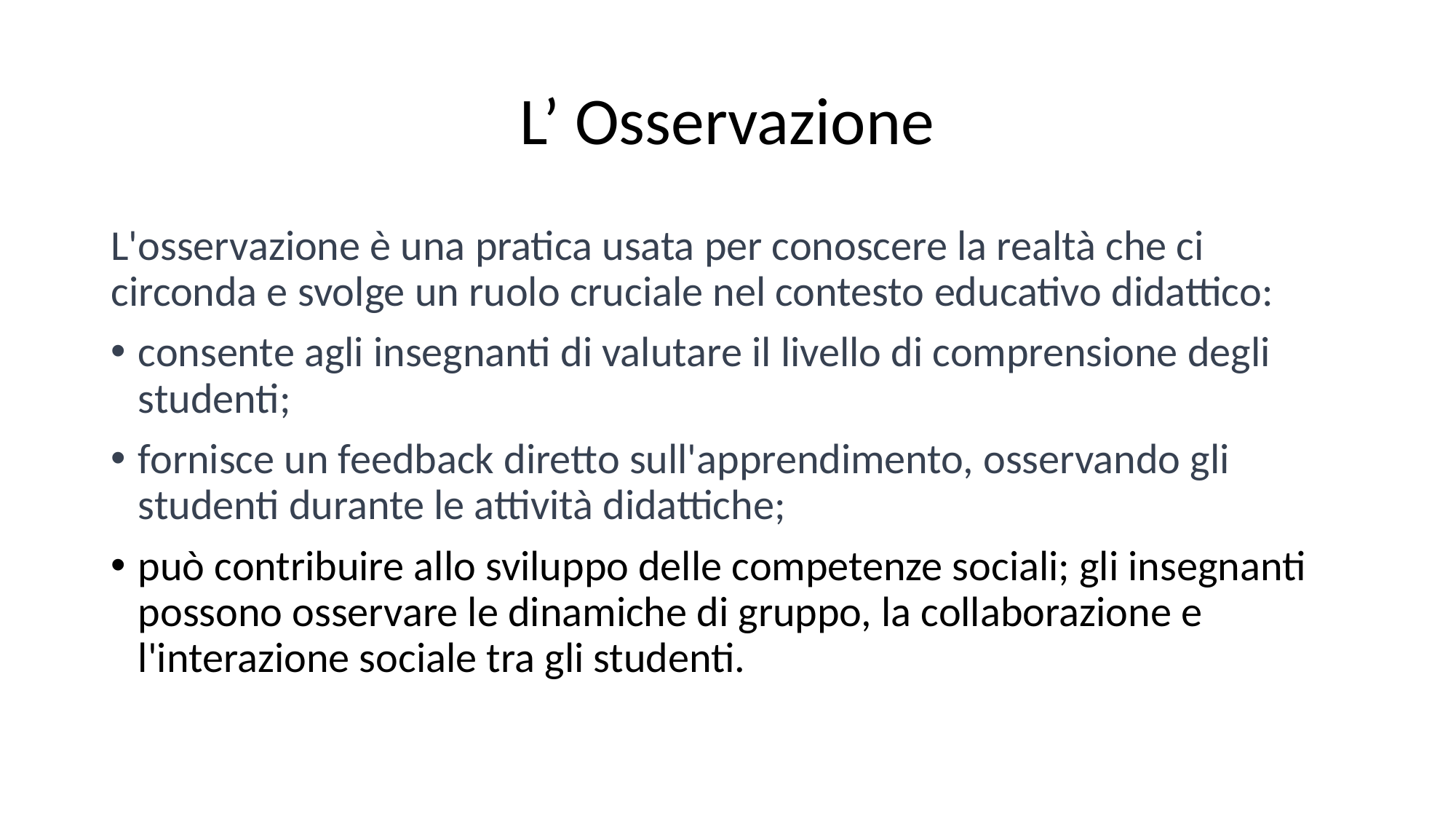

# L’ Osservazione
L'osservazione è una pratica usata per conoscere la realtà che ci circonda e svolge un ruolo cruciale nel contesto educativo didattico:
consente agli insegnanti di valutare il livello di comprensione degli studenti;
fornisce un feedback diretto sull'apprendimento, osservando gli studenti durante le attività didattiche;
può contribuire allo sviluppo delle competenze sociali; gli insegnanti possono osservare le dinamiche di gruppo, la collaborazione e l'interazione sociale tra gli studenti.